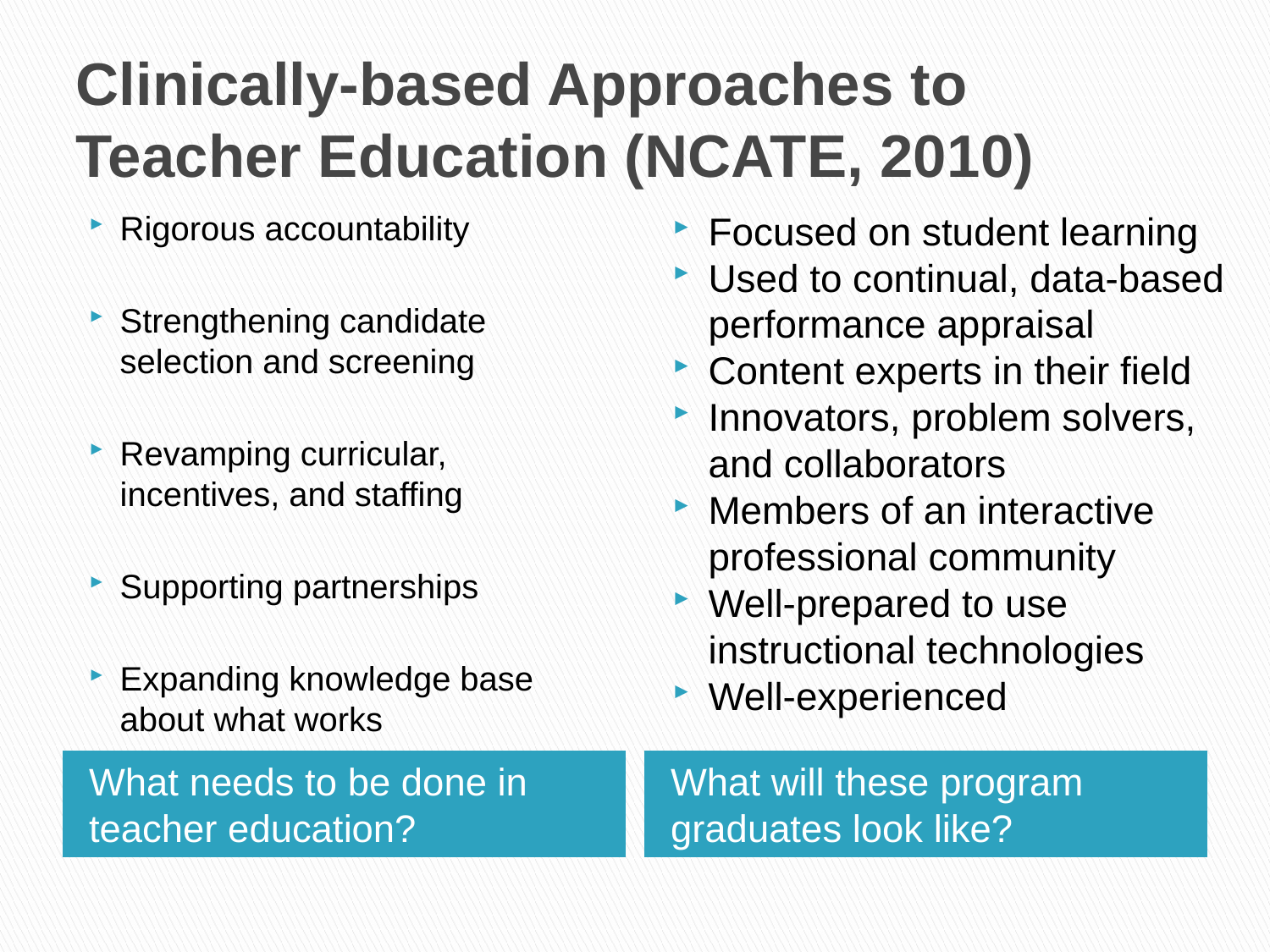

# Clinically-based Approaches to Teacher Education (NCATE, 2010)
Rigorous accountability

Strengthening candidate selection and screening

Revamping curricular, incentives, and staffing

Supporting partnerships

Expanding knowledge base about what works

Focused on student learning
Used to continual, data-based performance appraisal
Content experts in their field
Innovators, problem solvers, and collaborators
Members of an interactive professional community
Well-prepared to use instructional technologies
Well-experienced

What needs to be done in teacher education?
What will these program graduates look like?